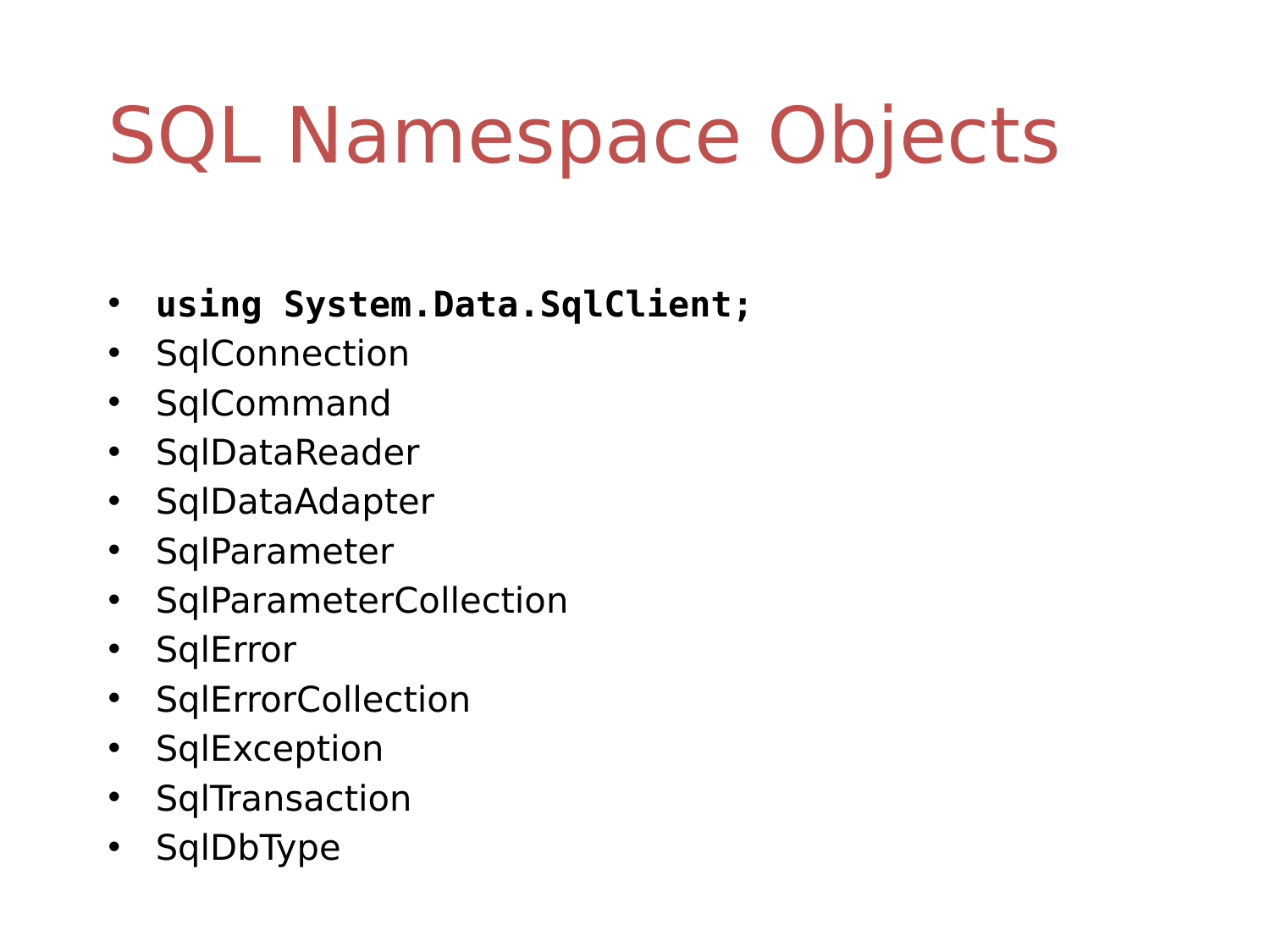

# SQL Namespace Objects
using System.Data.SqlClient;
SqlConnection
SqlCommand
SqlDataReader
SqlDataAdapter
SqlParameter
SqlParameterCollection
SqlError
SqlErrorCollection
SqlException
SqlTransaction
SqlDbType